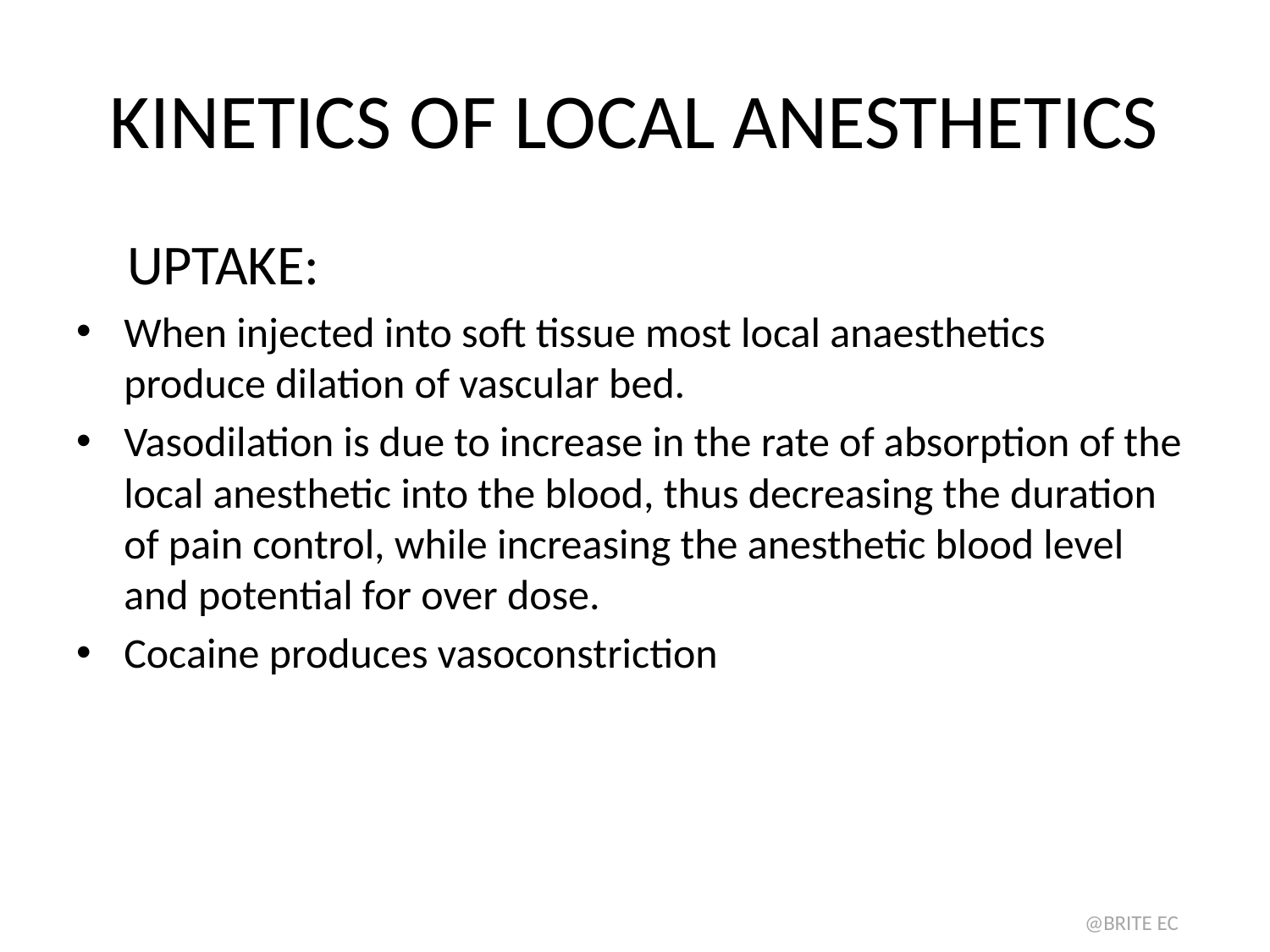

# KINETICS OF LOCAL ANESTHETICS
    UPTAKE:
When injected into soft tissue most local anaesthetics produce dilation of vascular bed.
Vasodilation is due to increase in the rate of absorption of the local anesthetic into the blood, thus decreasing the duration of pain control, while increasing the anesthetic blood level and potential for over dose.
Cocaine produces vasoconstriction